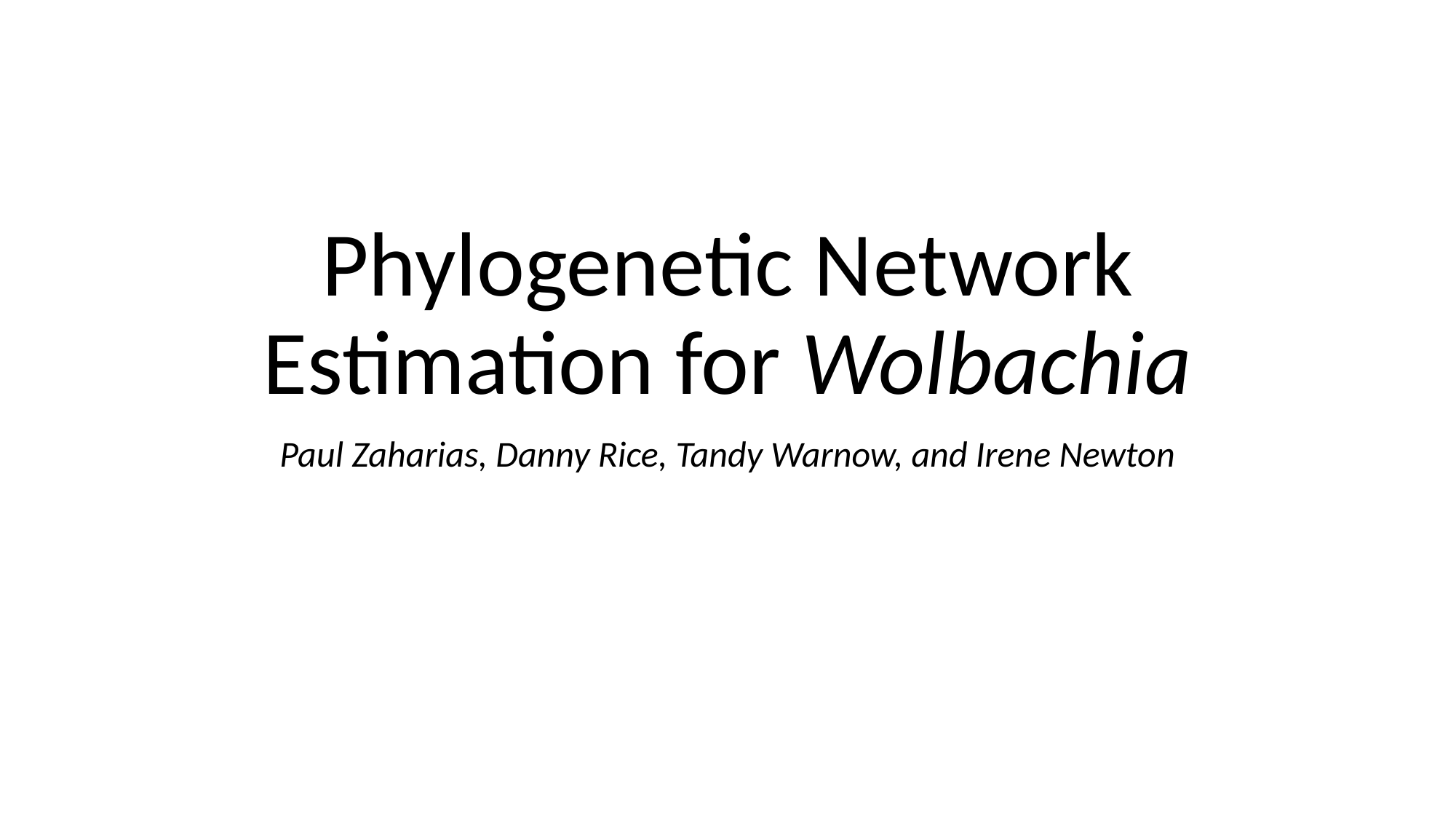

# Phylogenetic Network Estimation for Wolbachia
Paul Zaharias, Danny Rice, Tandy Warnow, and Irene Newton